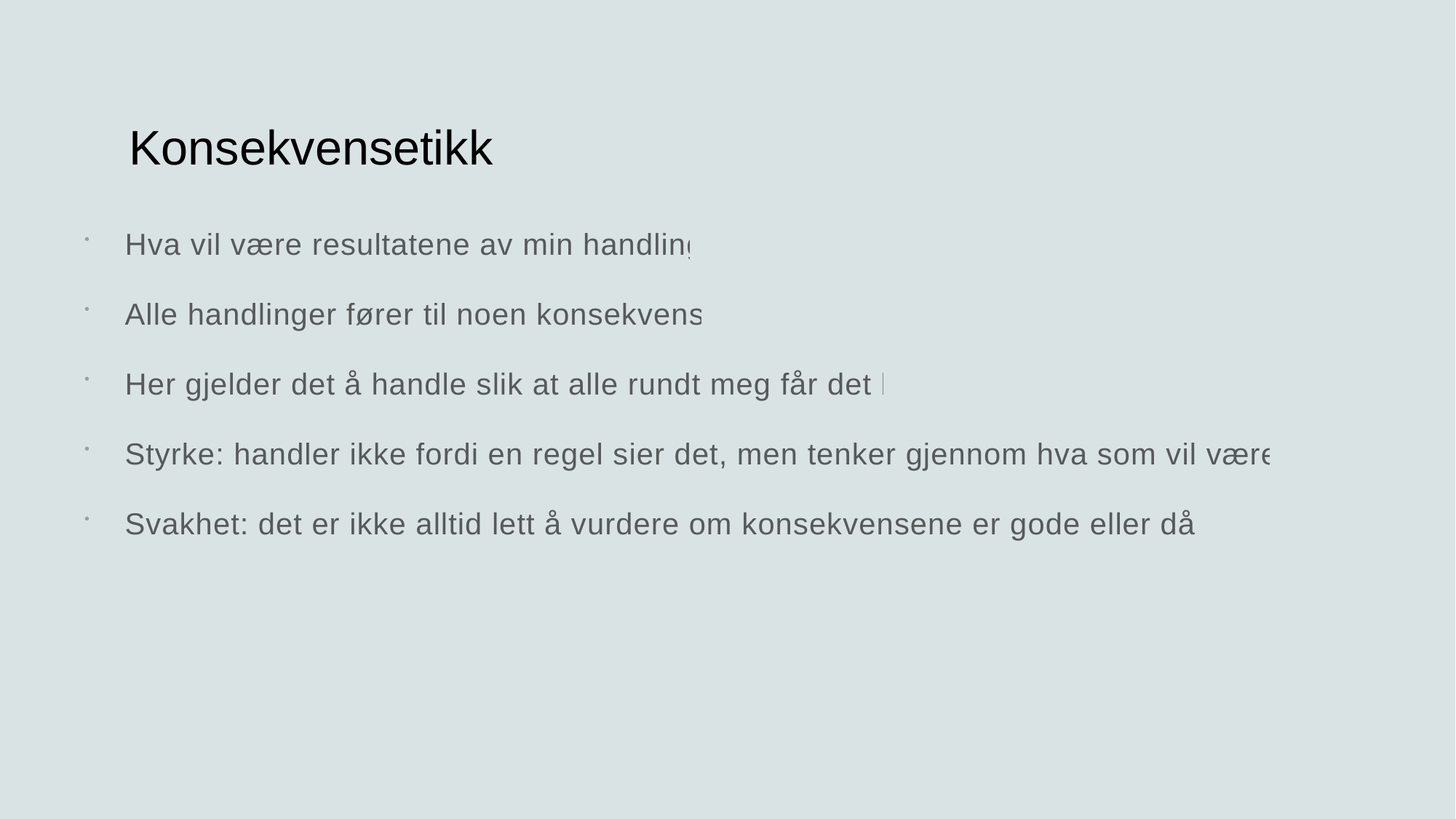

# Konsekvensetikk
Hva vil være resultatene av min handling?
Alle handlinger fører til noen konsekvenser
Her gjelder det å handle slik at alle rundt meg får det bra
Styrke: handler ikke fordi en regel sier det, men tenker gjennom hva som vil være bra
Svakhet: det er ikke alltid lett å vurdere om konsekvensene er gode eller dårlige